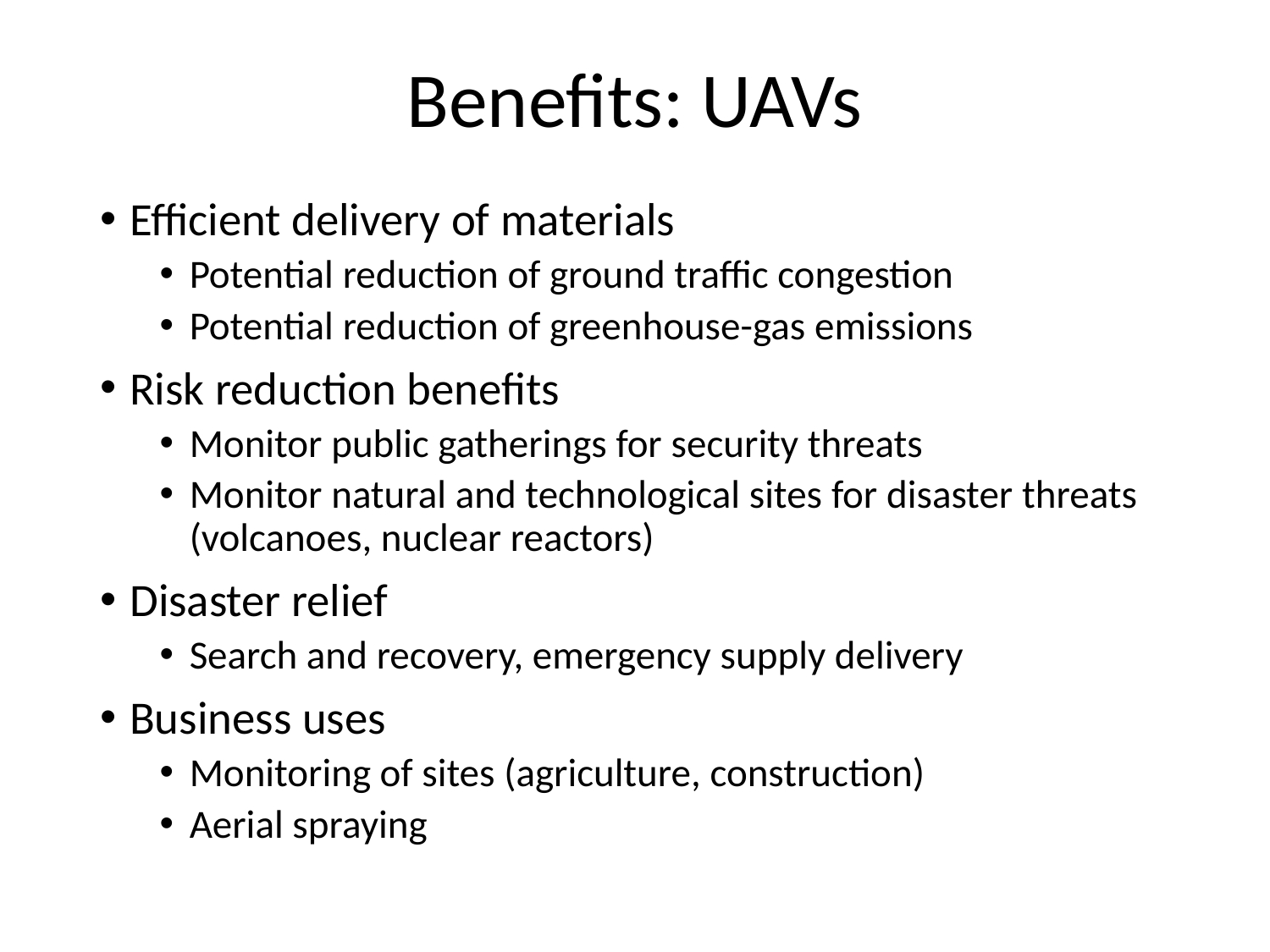

# Benefits: UAVs
Efficient delivery of materials
Potential reduction of ground traffic congestion
Potential reduction of greenhouse-gas emissions
Risk reduction benefits
Monitor public gatherings for security threats
Monitor natural and technological sites for disaster threats (volcanoes, nuclear reactors)
Disaster relief
Search and recovery, emergency supply delivery
Business uses
Monitoring of sites (agriculture, construction)
Aerial spraying